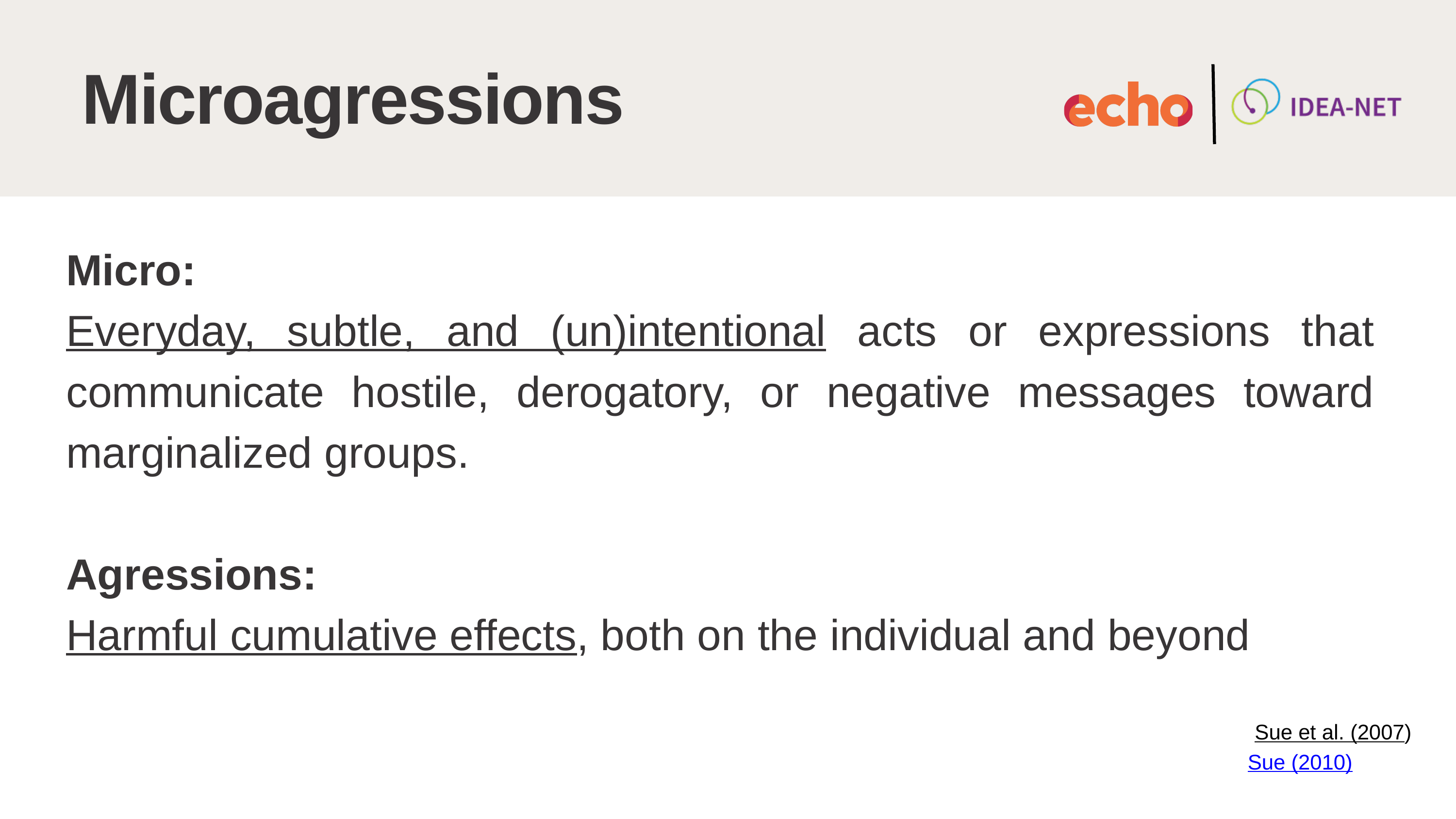

Microagressions

Micro:
Everyday, subtle, and (un)intentional acts or expressions that communicate hostile, derogatory, or negative messages toward marginalized groups.

Agressions:
Harmful cumulative effects, both on the individual and beyond
Sue et al. (2007)
Sue (2010)